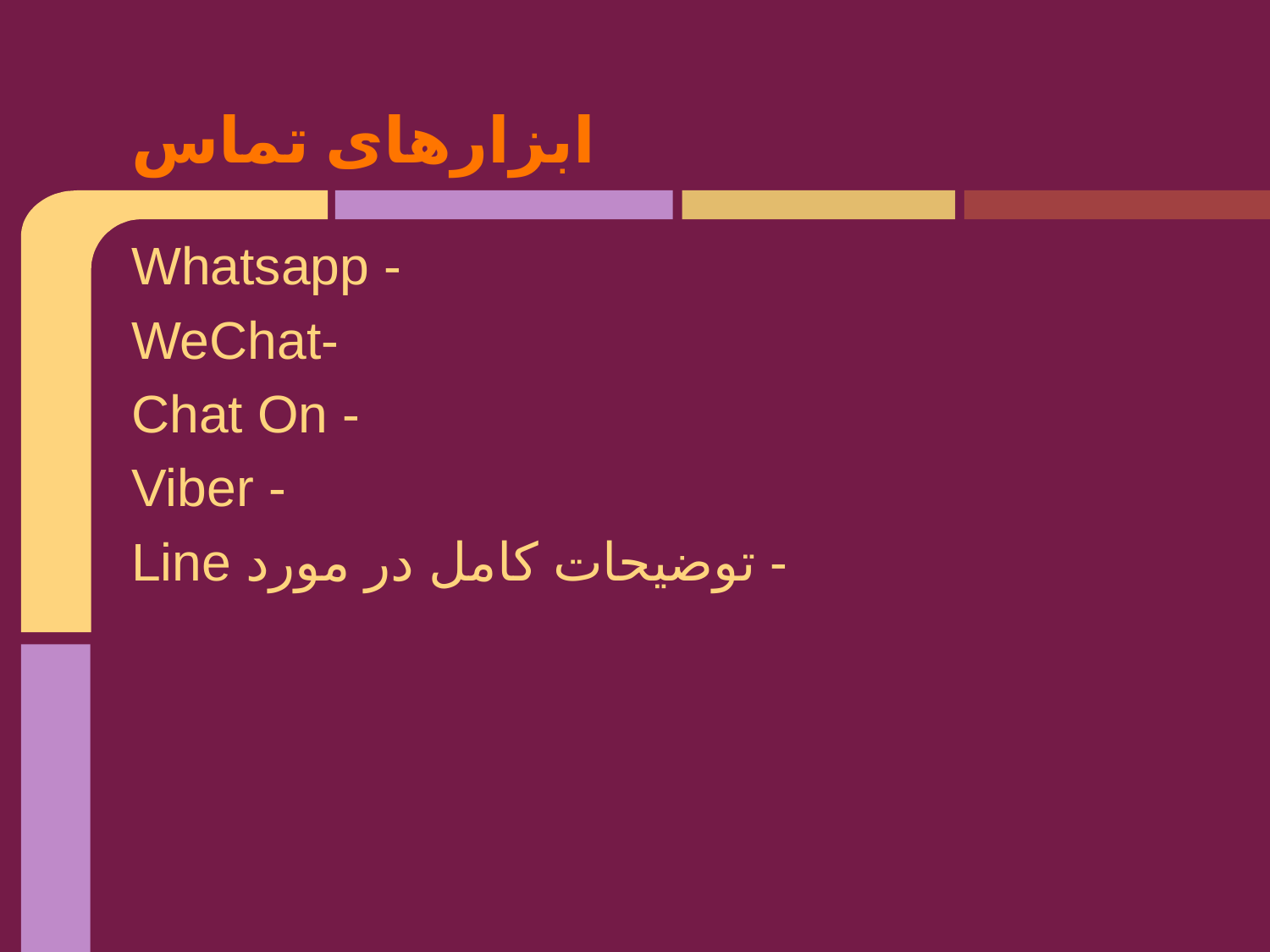

# ابزارهای تماس
- Whatsapp
-WeChat
- Chat On
- Viber
- توضیحات کامل در مورد Line